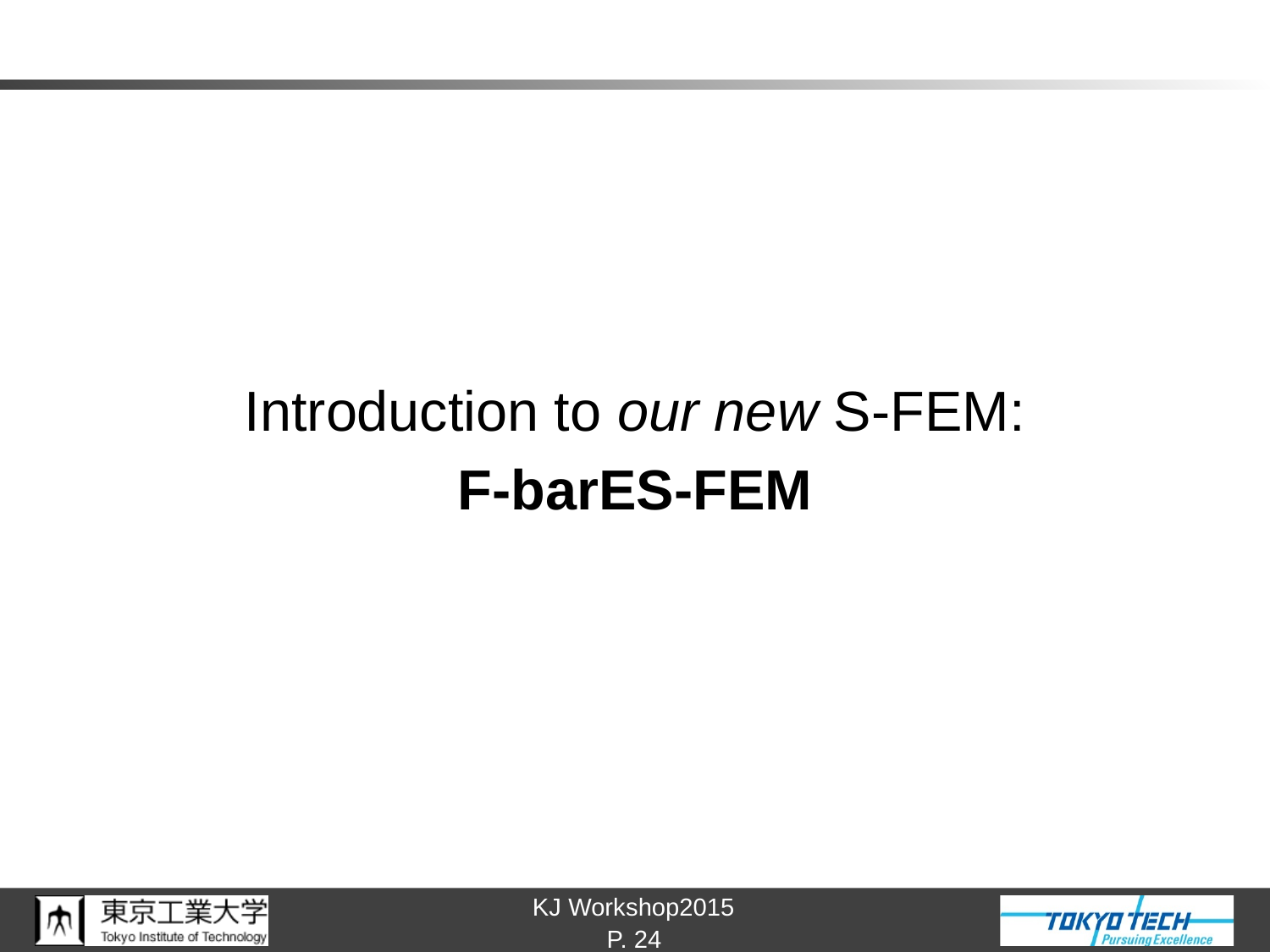

#
Introduction to our new S-FEM:
F-barES-FEM

P. 24